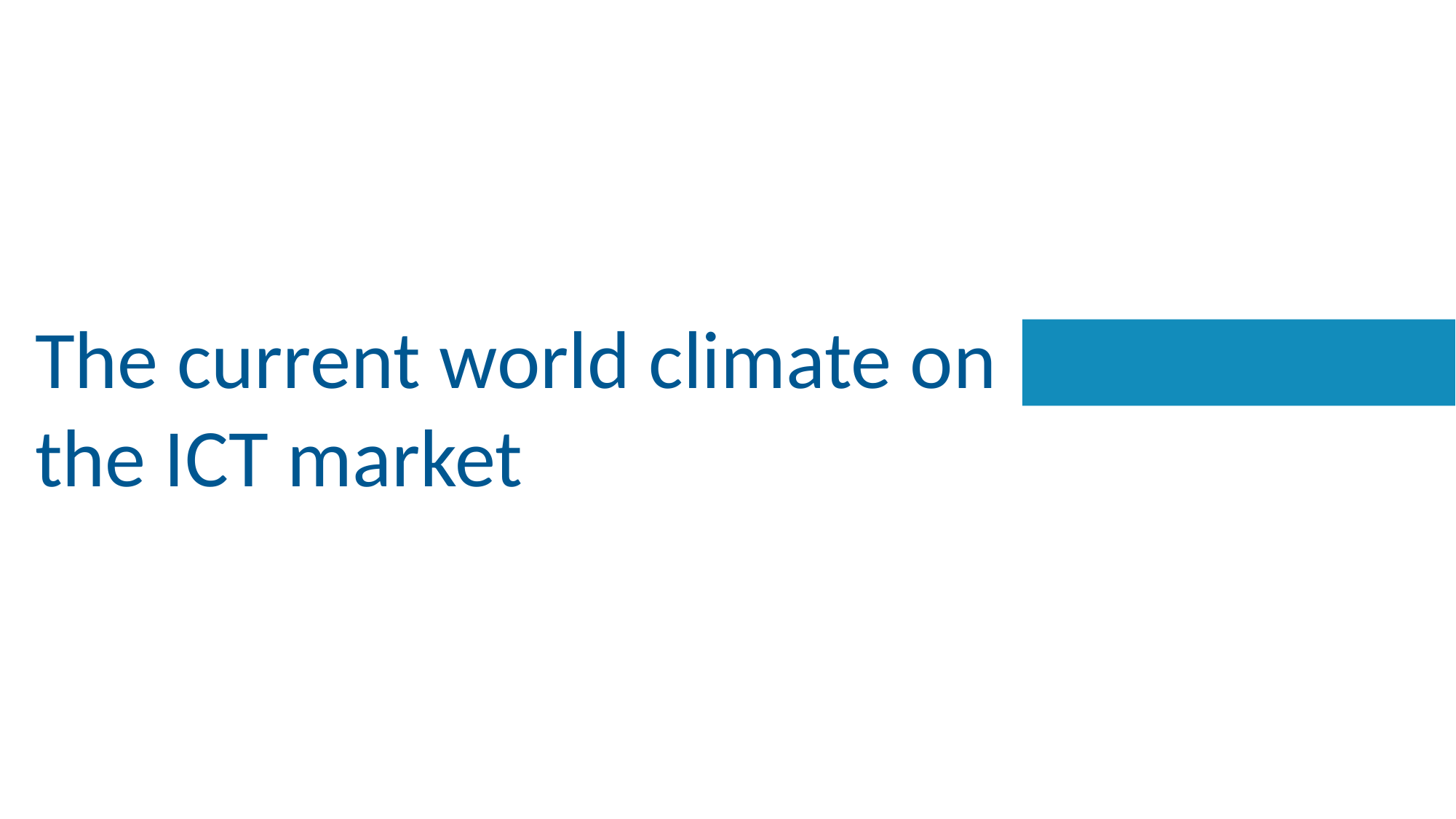

The current world climate on the ICT market